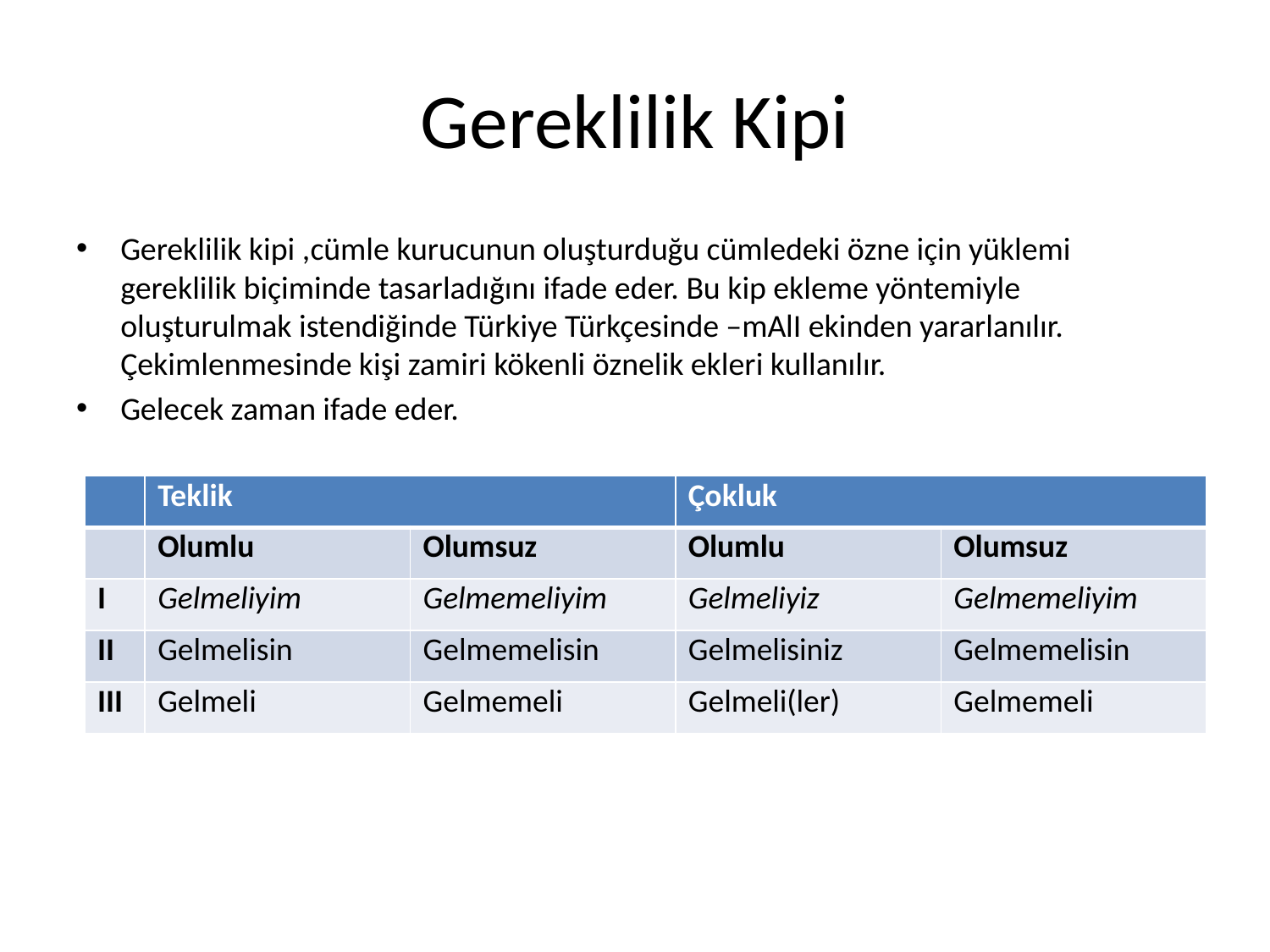

# Gereklilik Kipi
Gereklilik kipi ,cümle kurucunun oluşturduğu cümledeki özne için yüklemi gereklilik biçiminde tasarladığını ifade eder. Bu kip ekleme yöntemiyle oluşturulmak istendiğinde Türkiye Türkçesinde –mAlI ekinden yararlanılır. Çekimlenmesinde kişi zamiri kökenli öznelik ekleri kullanılır.
Gelecek zaman ifade eder.
|  | Teklik |  | Çokluk |  |
| --- | --- | --- | --- | --- |
|  | Olumlu | Olumsuz | Olumlu | Olumsuz |
| I | Gelmeliyim | Gelmemeliyim | Gelmeliyiz | Gelmemeliyim |
| II | Gelmelisin | Gelmemelisin | Gelmelisiniz | Gelmemelisin |
| III | Gelmeli | Gelmemeli | Gelmeli(ler) | Gelmemeli |